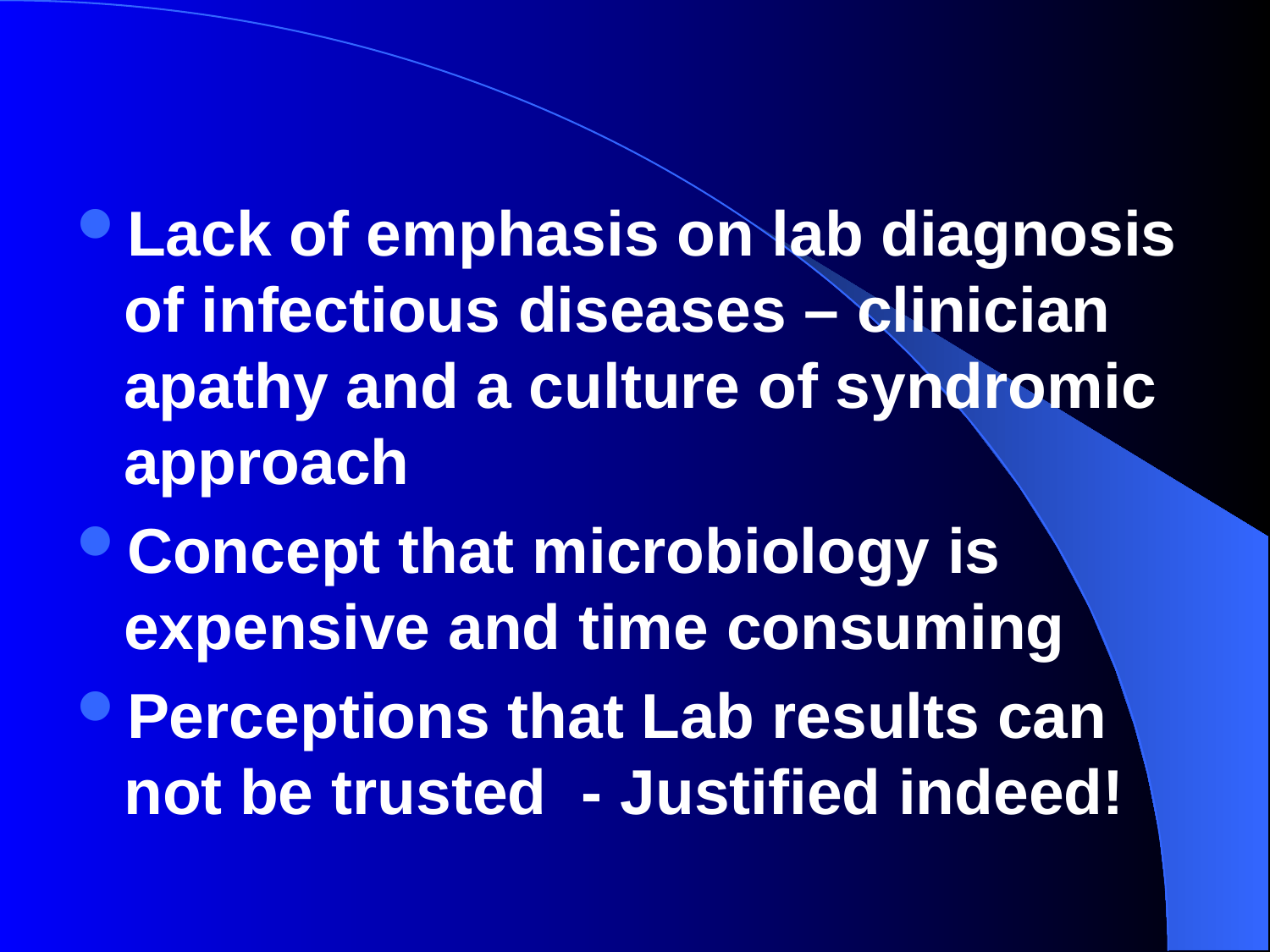

Lack of emphasis on lab diagnosis of infectious diseases – clinician apathy and a culture of syndromic approach
Concept that microbiology is expensive and time consuming
Perceptions that Lab results can not be trusted  - Justified indeed!